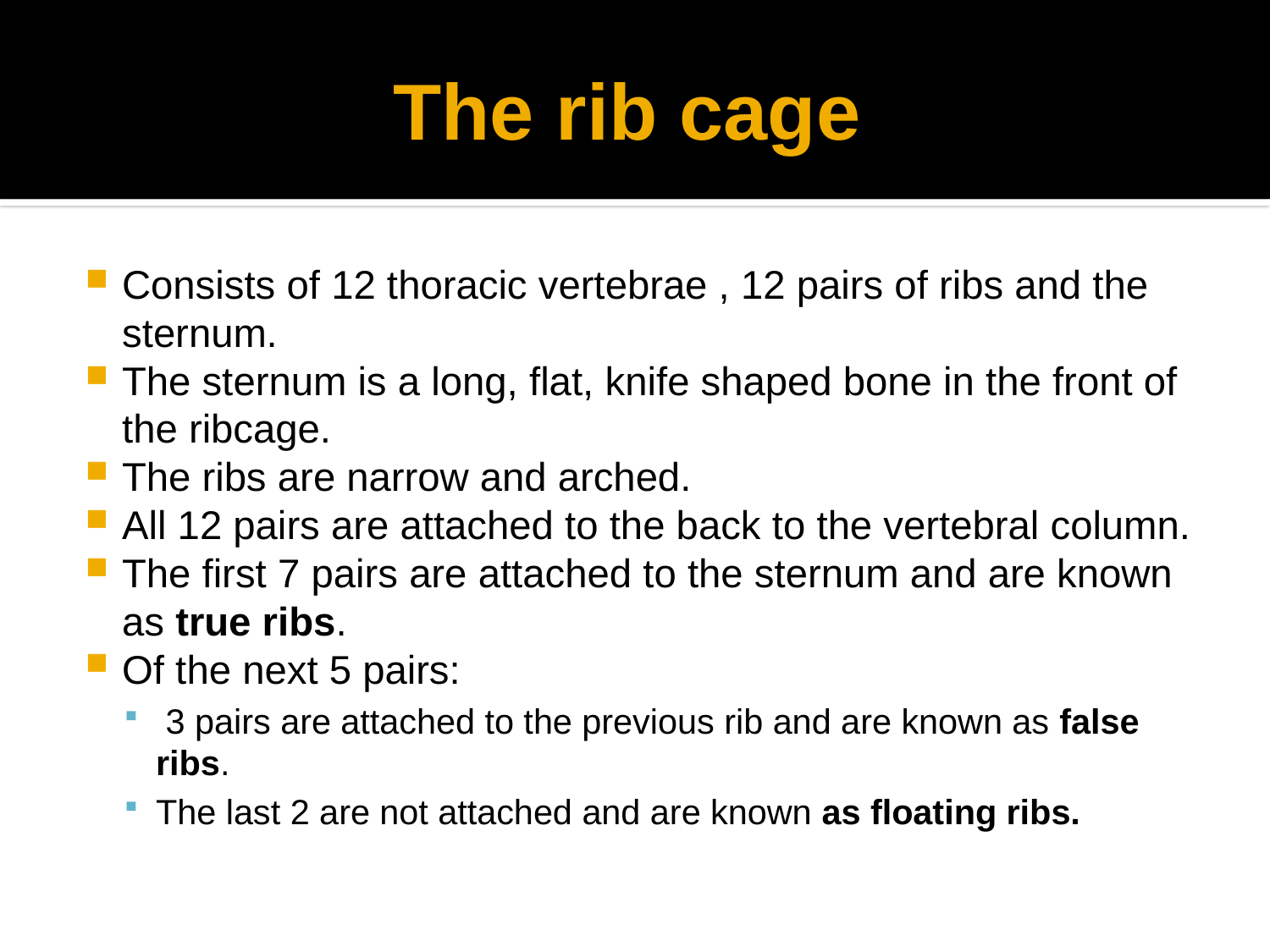

# The rib cage
Consists of 12 thoracic vertebrae , 12 pairs of ribs and the sternum.
The sternum is a long, flat, knife shaped bone in the front of the ribcage.
The ribs are narrow and arched.
All 12 pairs are attached to the back to the vertebral column.
The first 7 pairs are attached to the sternum and are known as true ribs.
Of the next 5 pairs:
 3 pairs are attached to the previous rib and are known as false ribs.
The last 2 are not attached and are known as floating ribs.